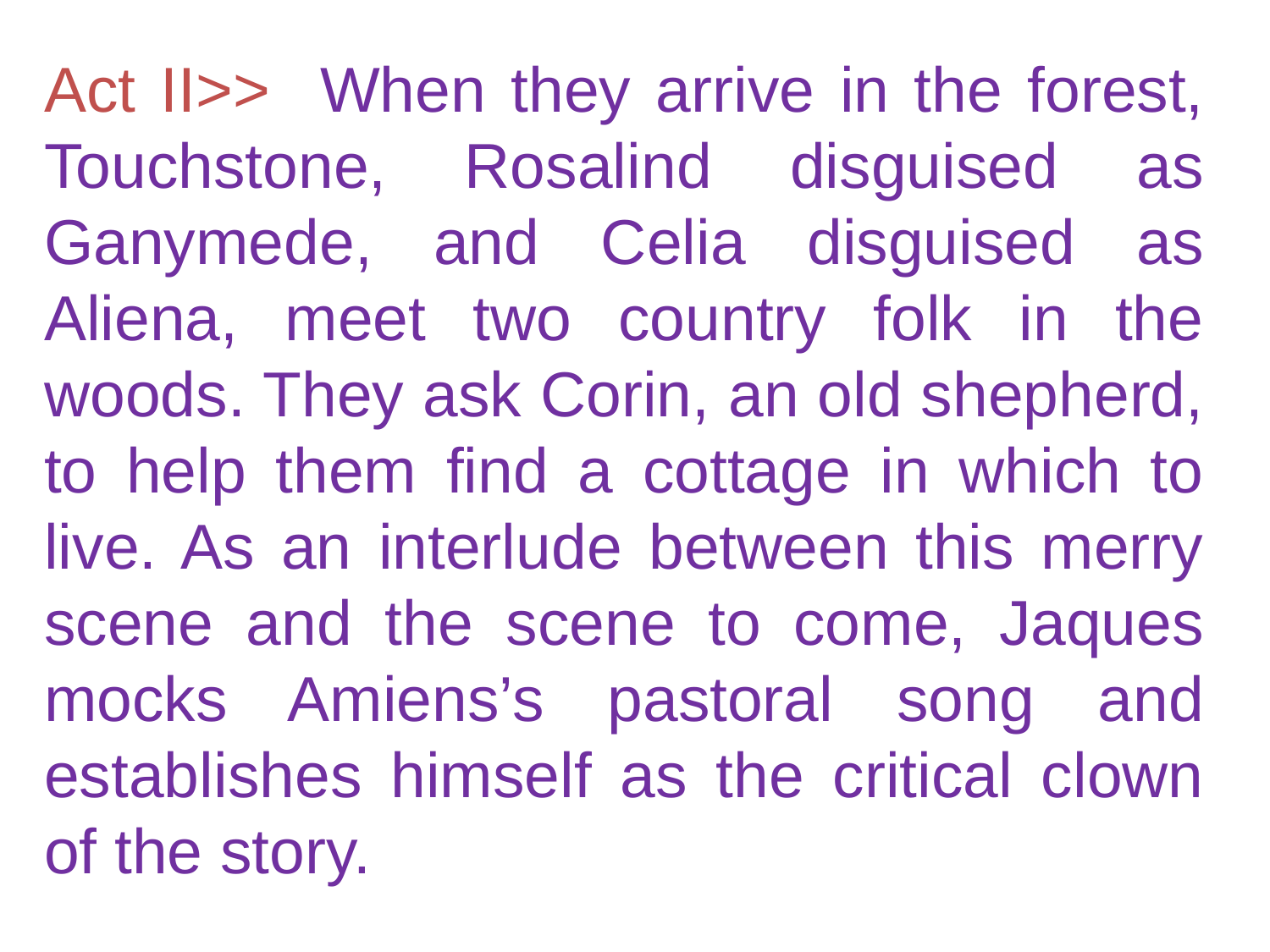

Act II>>  When they arrive in the forest, Touchstone, Rosalind disguised as Ganymede, and Celia disguised as Aliena, meet two country folk in the woods. They ask Corin, an old shepherd, to help them find a cottage in which to live. As an interlude between this merry scene and the scene to come, Jaques mocks Amiens’s pastoral song and establishes himself as the critical clown of the story.